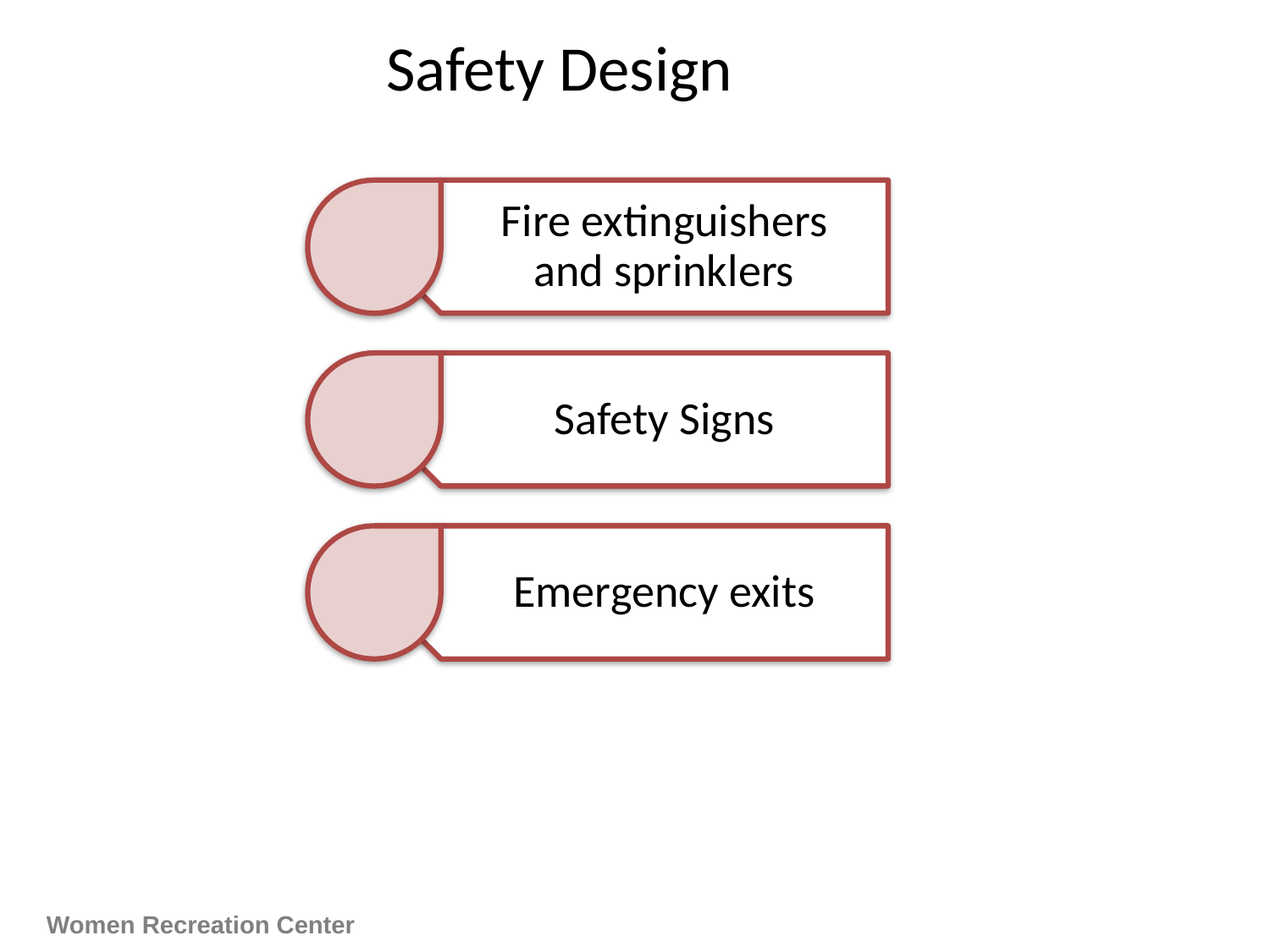

Safety Design
Fire extinguishers and sprinklers

Safety Signs
Emergency exits

Women Recreation Center